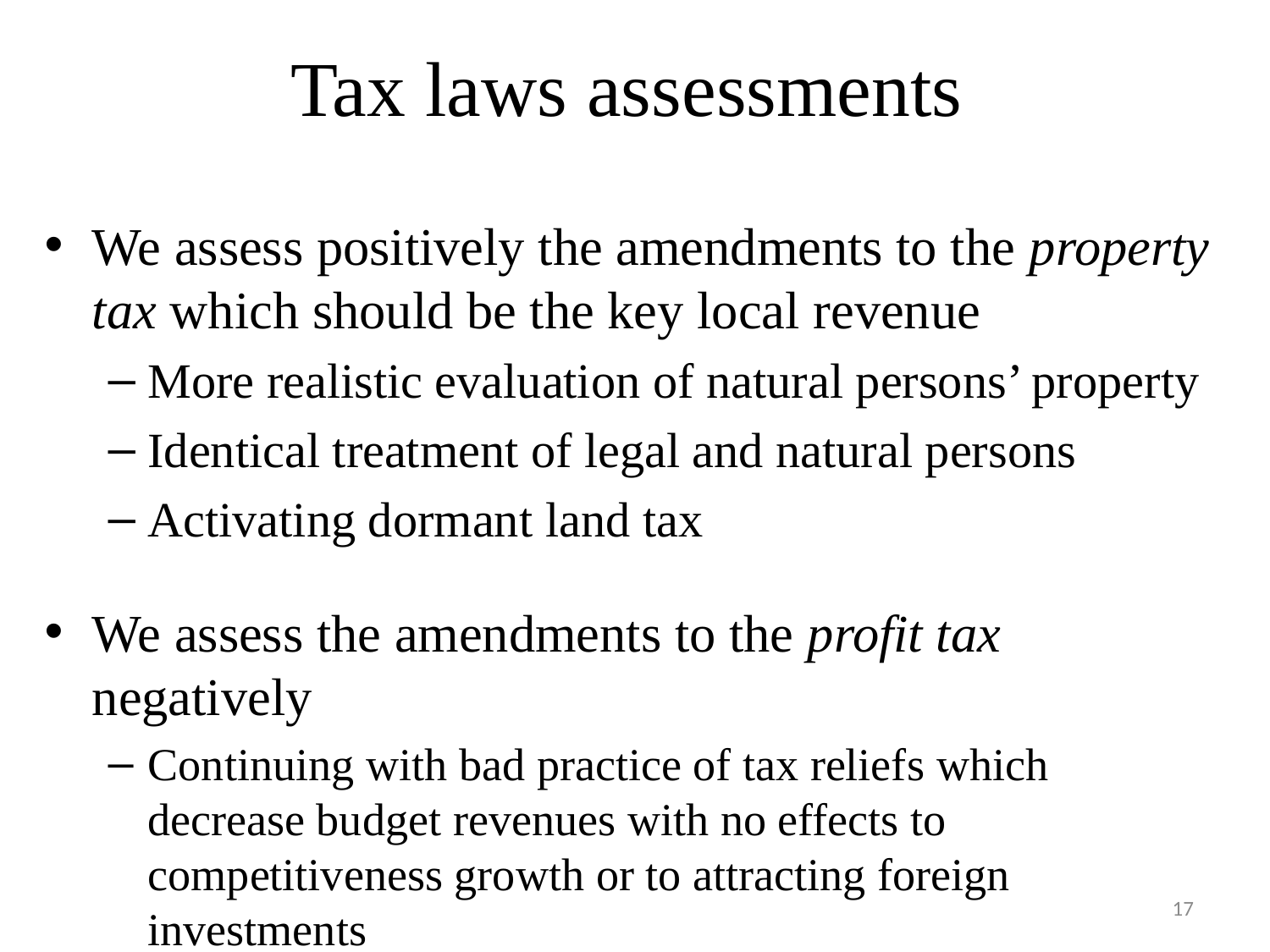

# Tax laws assessments
We assess positively the amendments to the property tax which should be the key local revenue
More realistic evaluation of natural persons’ property
Identical treatment of legal and natural persons
Activating dormant land tax

We assess the amendments to the profit tax negatively
Continuing with bad practice of tax reliefs which decrease budget revenues with no effects to competitiveness growth or to attracting foreign investments

17